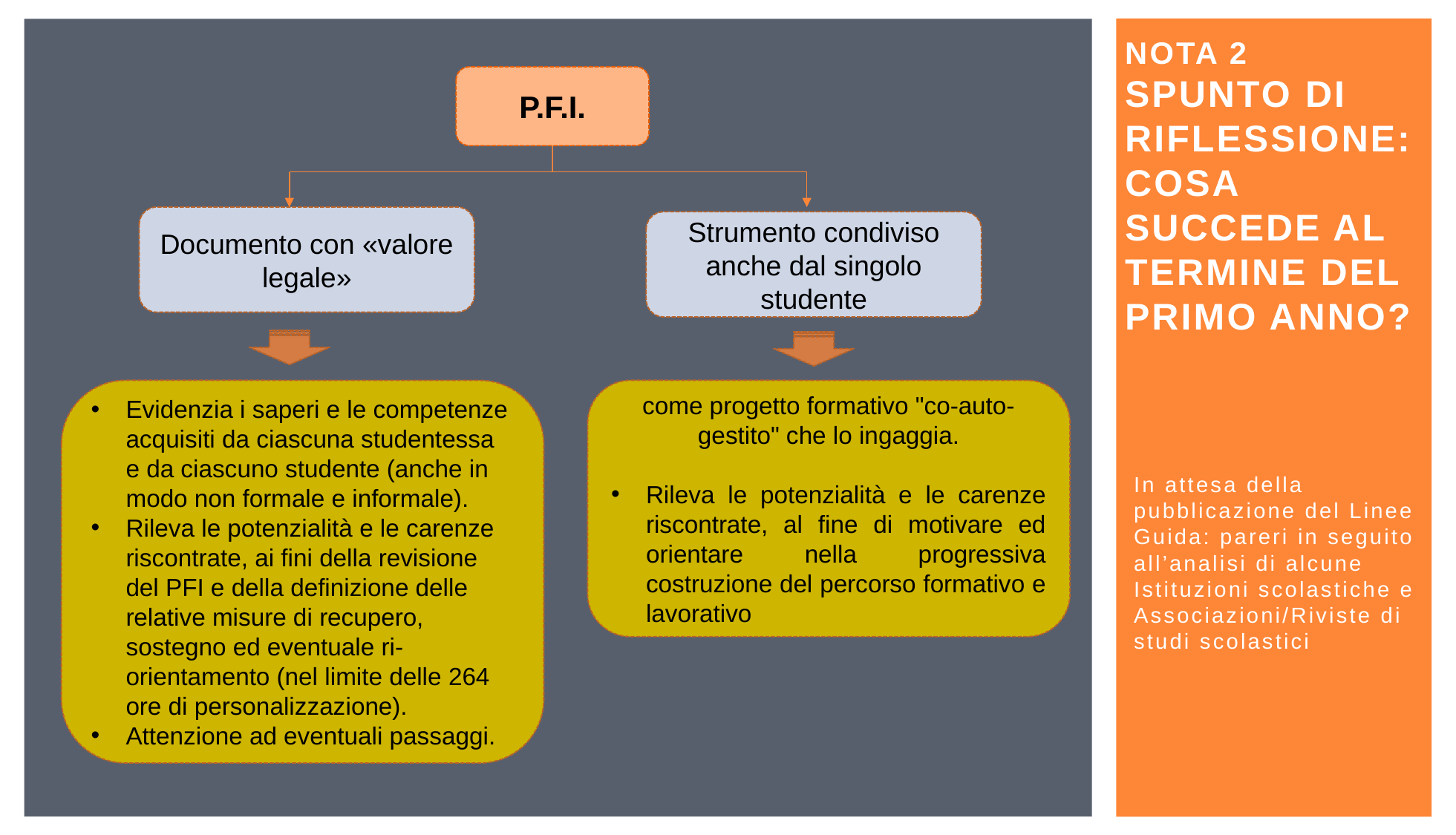

# Nota 2 spunto di riflessione: cosa succede al termine del primo anno?
P.F.I.
Documento con «valore legale»
Strumento condiviso anche dal singolo studente

come progetto formativo "co-auto-gestito" che lo ingaggia.

Rileva le potenzialità e le carenze riscontrate, al fine di motivare ed orientare nella progressiva costruzione del percorso formativo e lavorativo
Evidenzia i saperi e le competenze acquisiti da ciascuna studentessa e da ciascuno studente (anche in modo non formale e informale).
Rileva le potenzialità e le carenze riscontrate, ai fini della revisione del PFI e della definizione delle relative misure di recupero, sostegno ed eventuale ri-orientamento (nel limite delle 264 ore di personalizzazione).
Attenzione ad eventuali passaggi.
In attesa della pubblicazione del Linee Guida: pareri in seguito all’analisi di alcune Istituzioni scolastiche e Associazioni/Riviste di studi scolastici